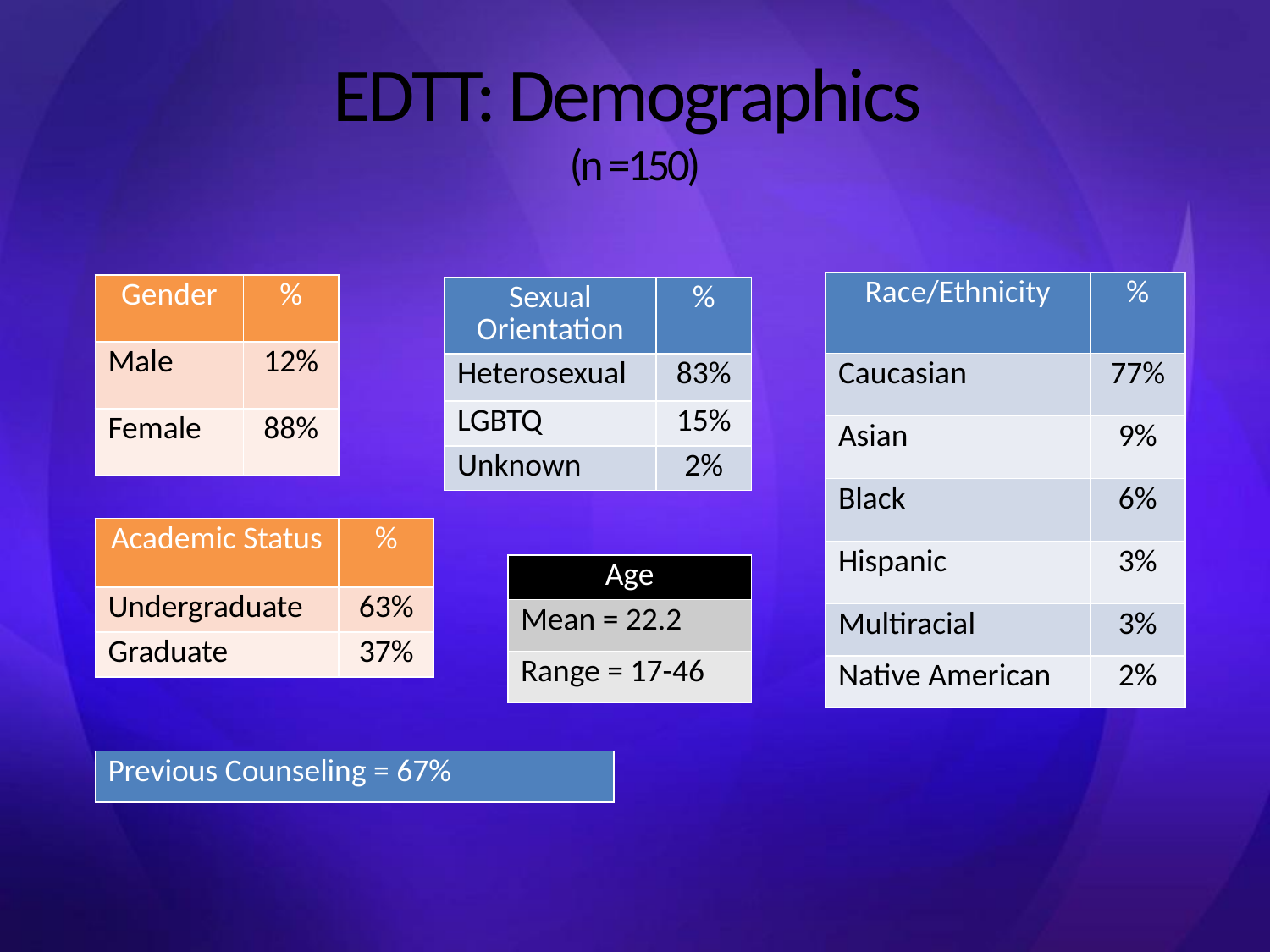

# EDTT: Demographics (n =150)
| Race/Ethnicity | % |
| --- | --- |
| Caucasian | 77% |
| Asian | 9% |
| Black | 6% |
| Hispanic | 3% |
| Multiracial | 3% |
| Native American | 2% |
| Gender | % |
| --- | --- |
| Male | 12% |
| Female | 88% |
| Sexual Orientation | % |
| --- | --- |
| Heterosexual | 83% |
| LGBTQ | 15% |
| Unknown | 2% |
| Academic Status | % |
| --- | --- |
| Undergraduate | 63% |
| Graduate | 37% |
| Age |
| --- |
| Mean = 22.2 |
| Range = 17-46 |
| Previous Counseling = 67% |
| --- |